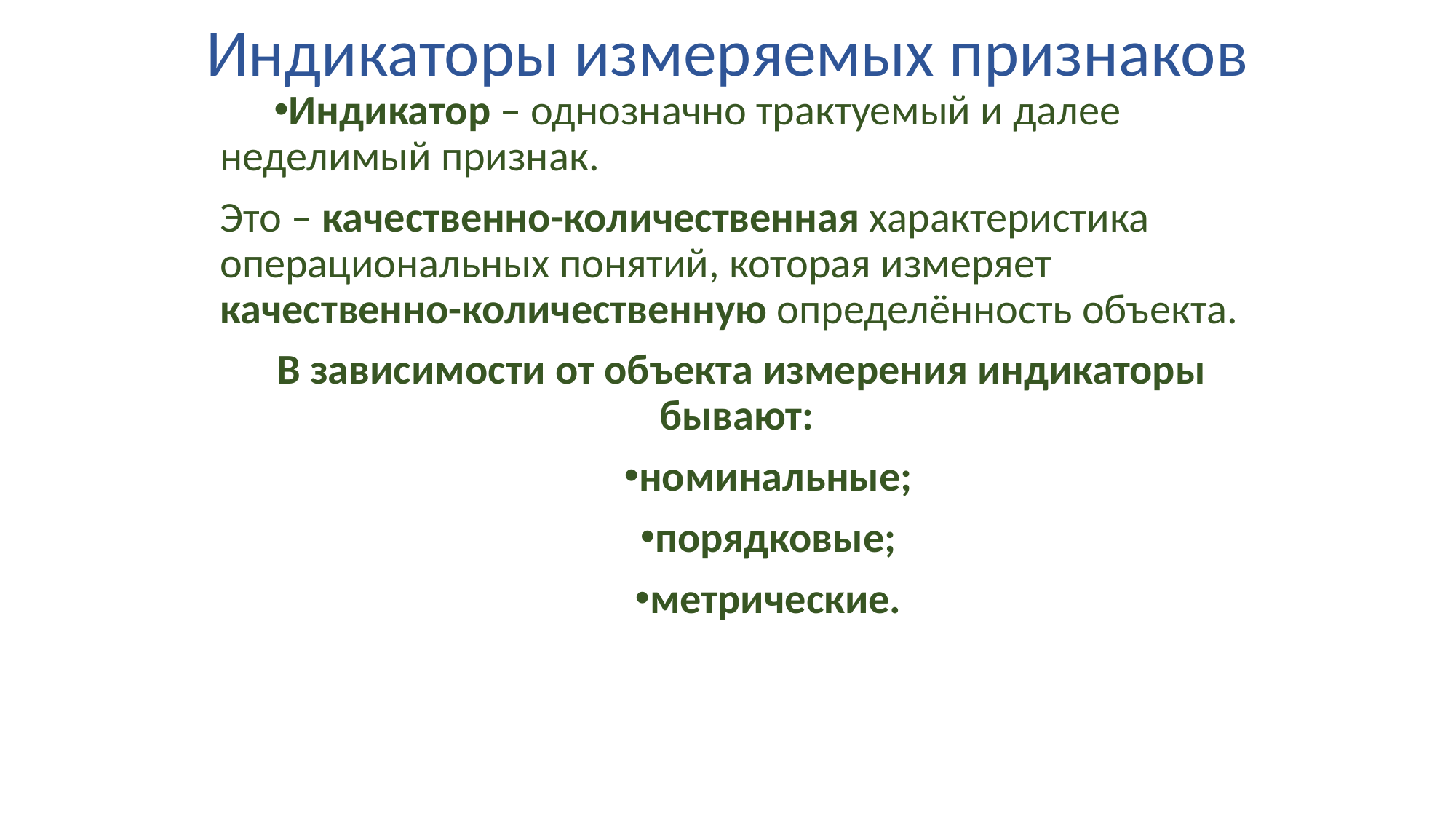

# Индикаторы измеряемых признаков
Индикатор – однозначно трактуемый и далее неделимый признак.
Это – качественно-количественная характеристика операциональных понятий, которая измеряет качественно-количественную определённость объекта.
В зависимости от объекта измерения индикаторы бывают:
номинальные;
порядковые;
метрические.